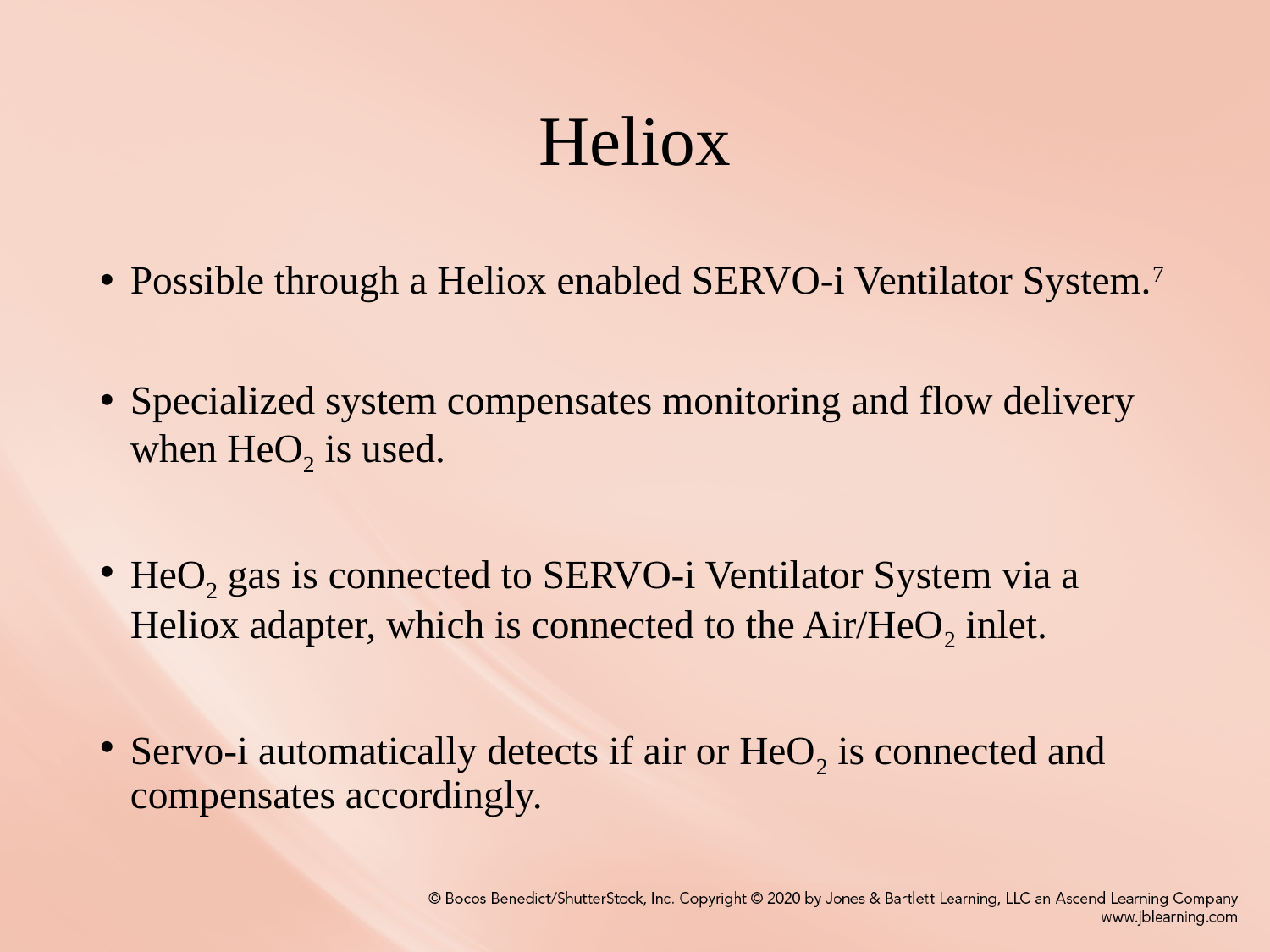

# Heliox
Possible through a Heliox enabled SERVO-i Ventilator System.7

Specialized system compensates monitoring and flow delivery when HeO2 is used.

HeO2 gas is connected to SERVO-i Ventilator System via a Heliox adapter, which is connected to the Air/HeO2 inlet.

Servo-i automatically detects if air or HeO2 is connected and compensates accordingly.